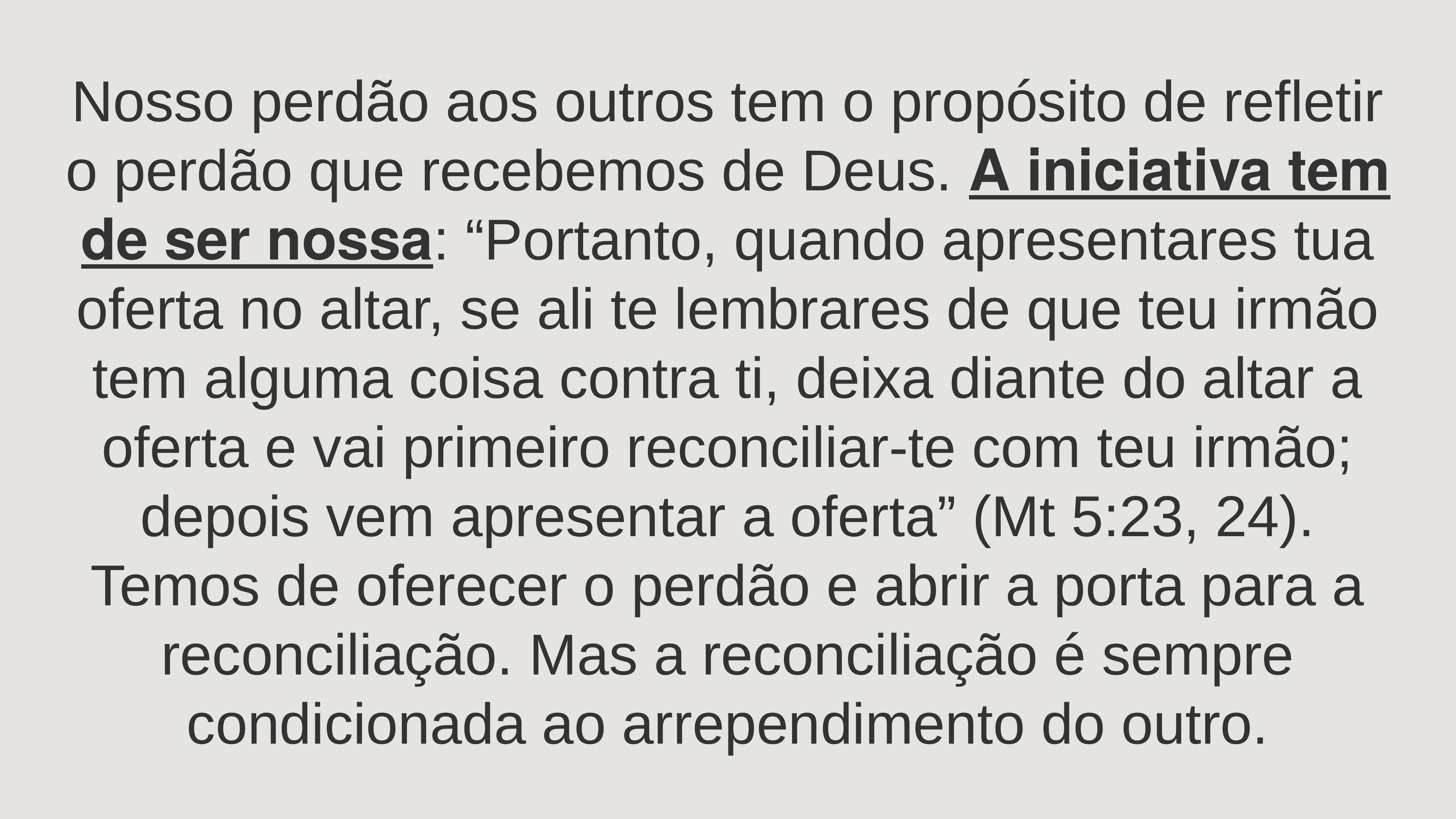

Nosso perdão aos outros tem o propósito de refletir o perdão que recebemos de Deus. A iniciativa tem de ser nossa: “Portanto, quando apresentares tua oferta no altar, se ali te lembrares de que teu irmão tem alguma coisa contra ti, deixa diante do altar a oferta e vai primeiro reconciliar-te com teu irmão; depois vem apresentar a oferta” (Mt 5:23, 24). Temos de oferecer o perdão e abrir a porta para a reconciliação. Mas a reconciliação é sempre condicionada ao arrependimento do outro.